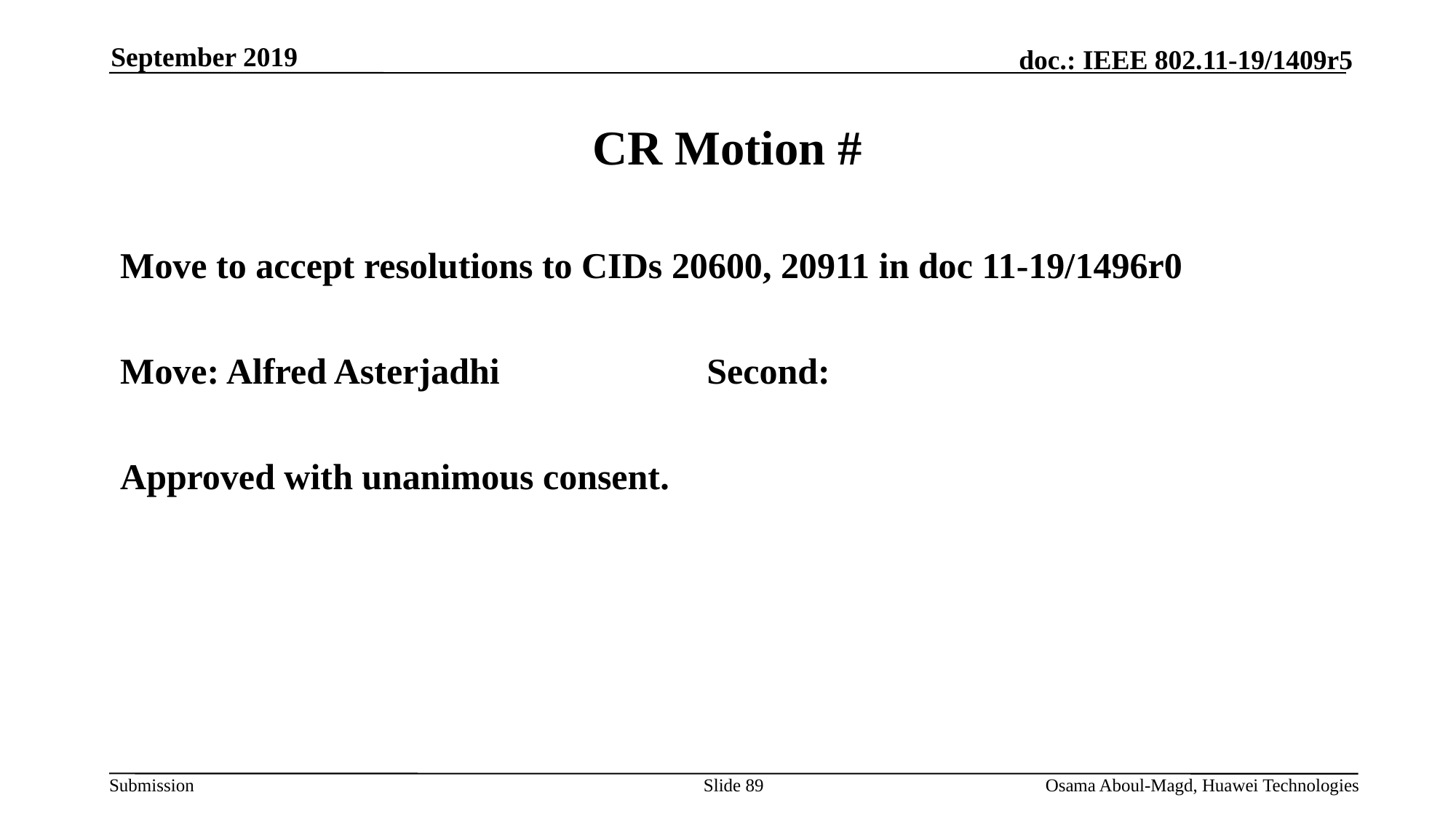

September 2019
# CR Motion #
Move to accept resolutions to CIDs 20600, 20911 in doc 11-19/1496r0

Move: Alfred Asterjadhi		Second:

Approved with unanimous consent.
Slide 89
Osama Aboul-Magd, Huawei Technologies